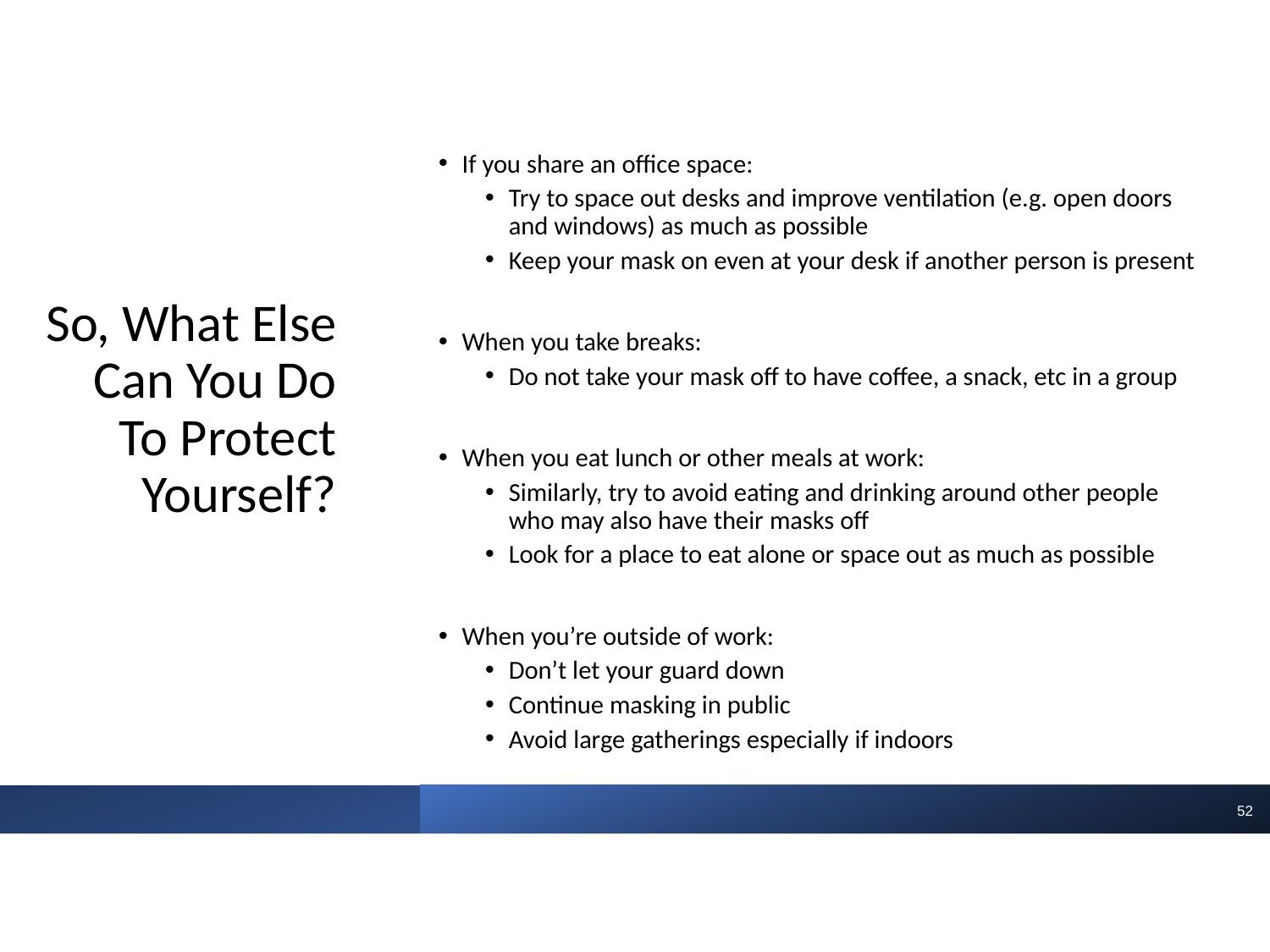

If you share an office space:
Try to space out desks and improve ventilation (e.g. open doors and windows) as much as possible
Keep your mask on even at your desk if another person is present

When you take breaks:
Do not take your mask off to have coffee, a snack, etc in a group

When you eat lunch or other meals at work:
Similarly, try to avoid eating and drinking around other people who may also have their masks off
Look for a place to eat alone or space out as much as possible

When you’re outside of work:
Don’t let your guard down
Continue masking in public
Avoid large gatherings especially if indoors
# So, What Else Can You Do To Protect Yourself?

52